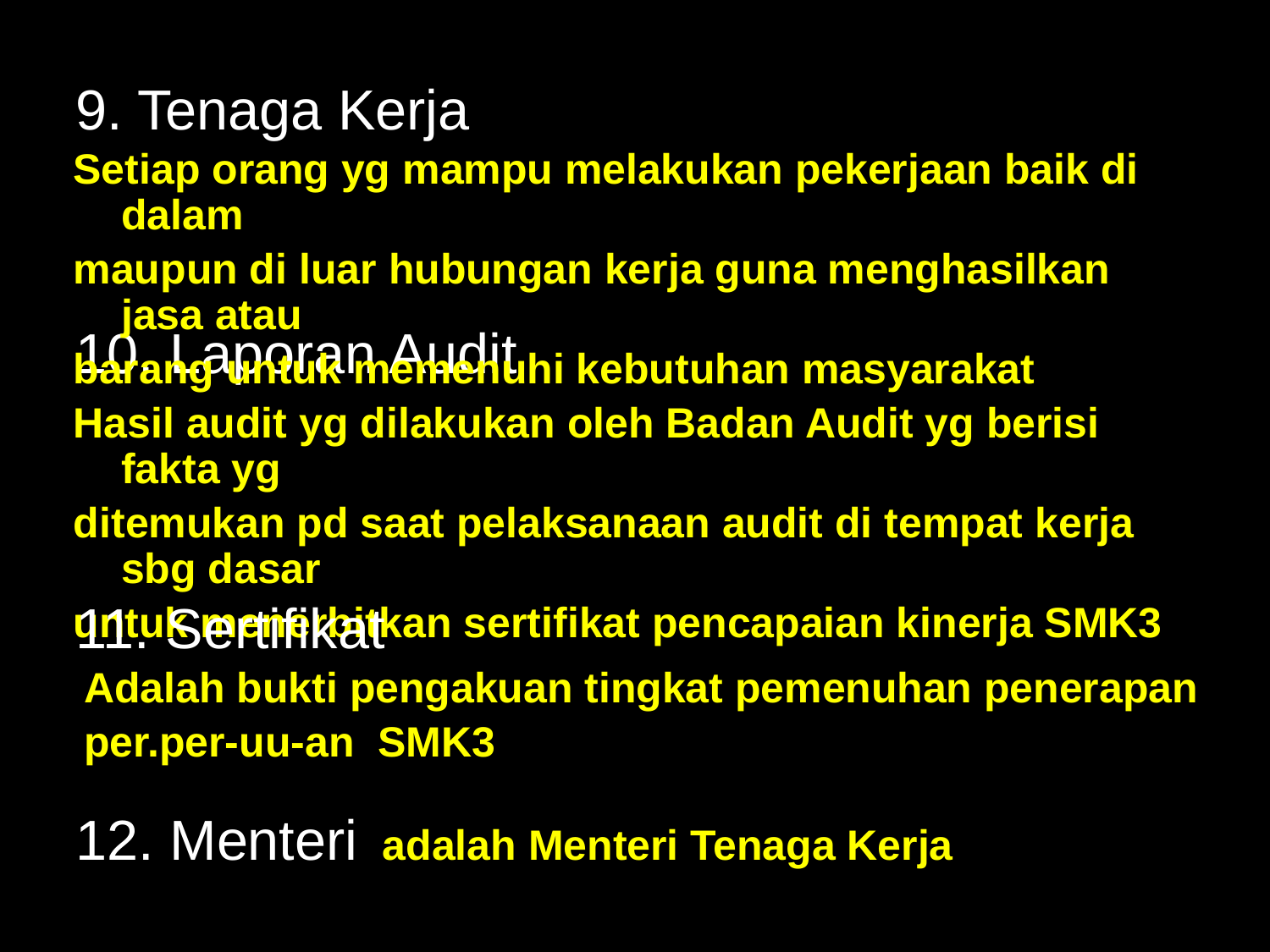

9. Tenaga Kerja
Setiap orang yg mampu melakukan pekerjaan baik di dalam
maupun di luar hubungan kerja guna menghasilkan jasa atau
barang untuk memenuhi kebutuhan masyarakat
10. Laporan Audit
Hasil audit yg dilakukan oleh Badan Audit yg berisi fakta yg
ditemukan pd saat pelaksanaan audit di tempat kerja sbg dasar
untuk menerbitkan sertifikat pencapaian kinerja SMK3
11. Sertifikat
Adalah bukti pengakuan tingkat pemenuhan penerapan
per.per-uu-an  SMK3
12. Menteri  adalah Menteri Tenaga Kerja